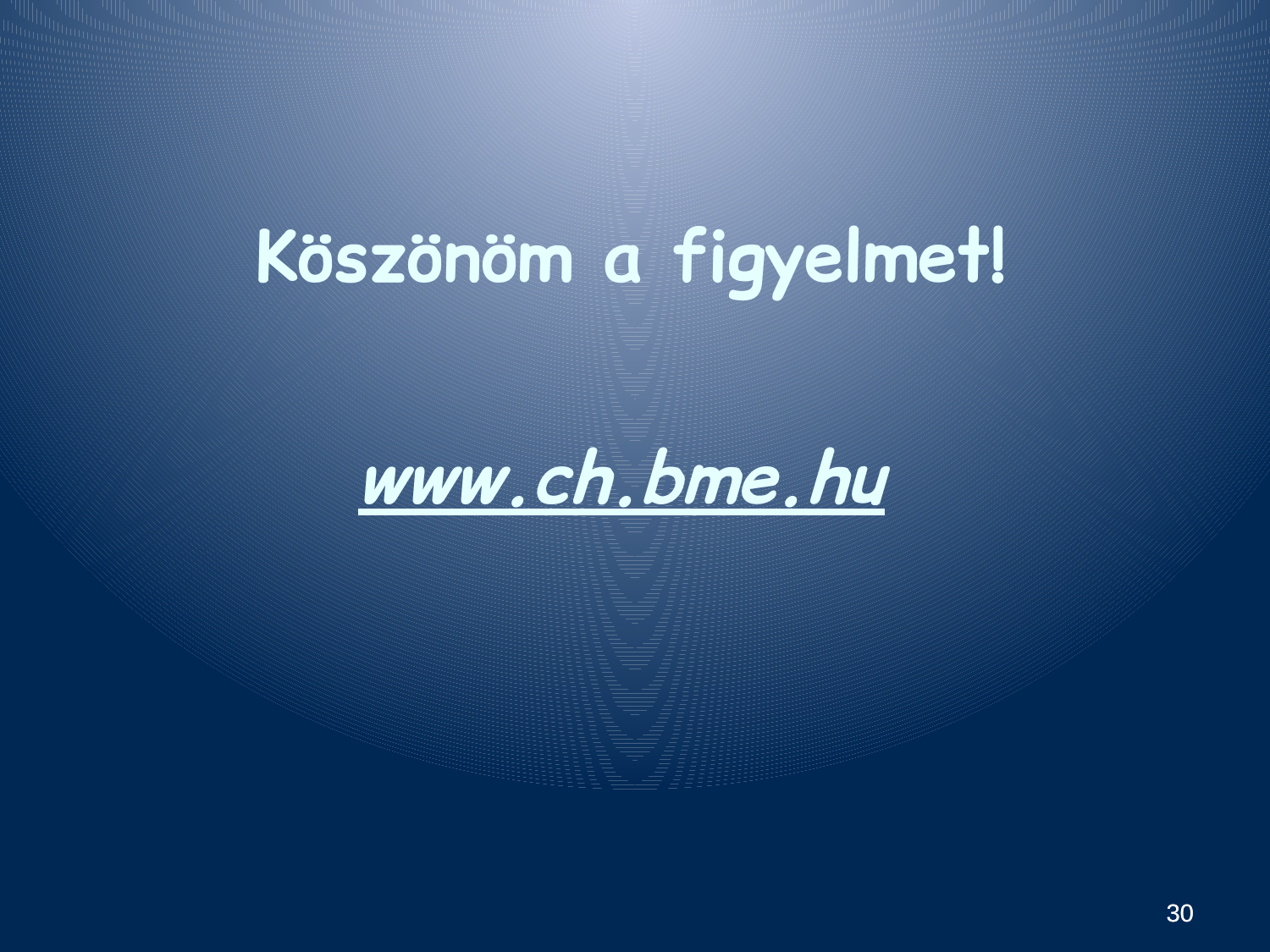

# Köszönöm a figyelmet!
www.ch.bme.hu
30
30